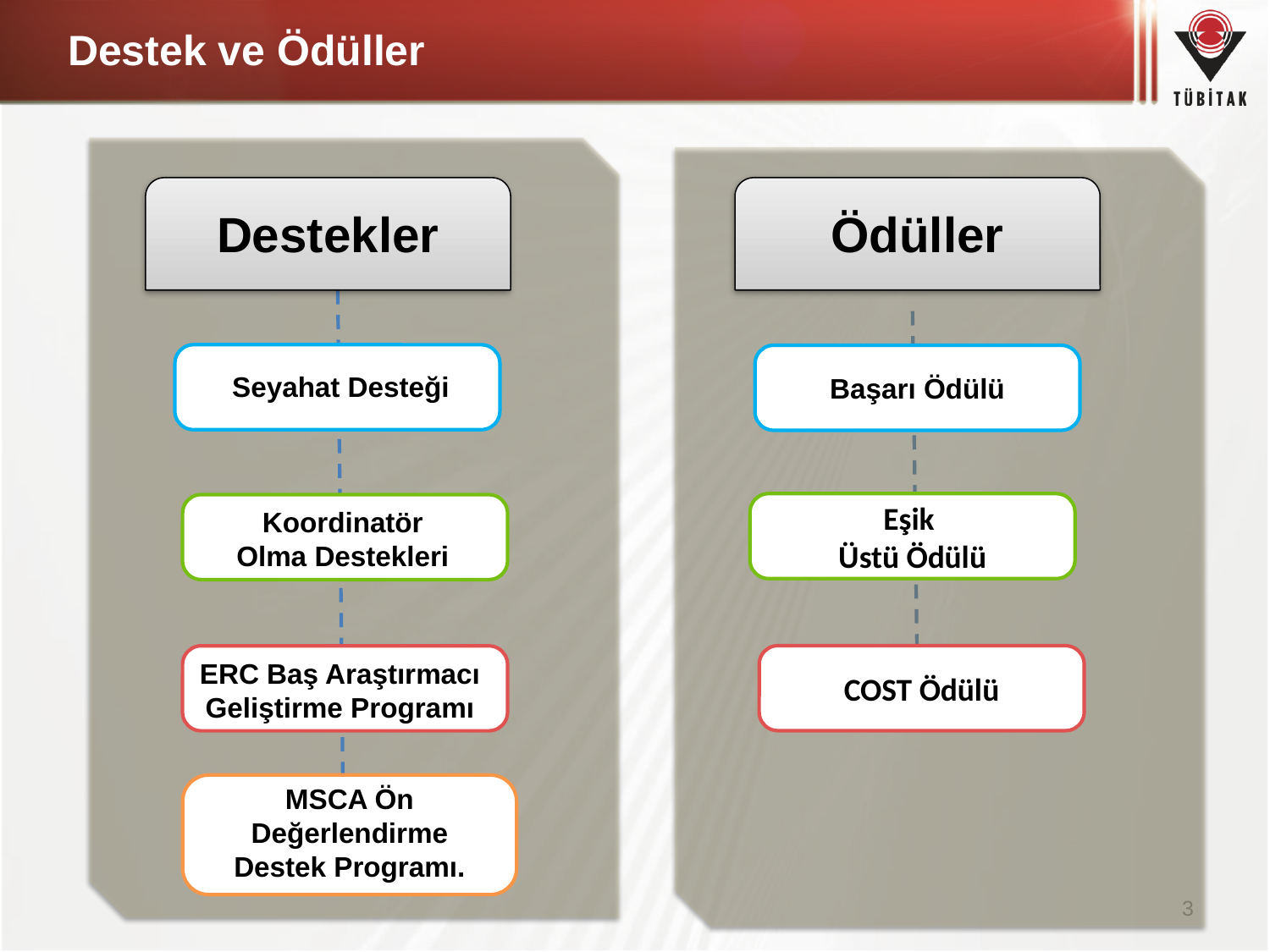

# Destek ve Ödüller

Destekler
Ödüller

Başarı Ödülü
Seyahat Desteği
Eşik
Üstü Ödülü

Koordinatör Olma Destekleri
COST Ödülü

ERC Baş Araştırmacı Geliştirme Programı

MSCA Ön Değerlendirme Destek Programı.
3